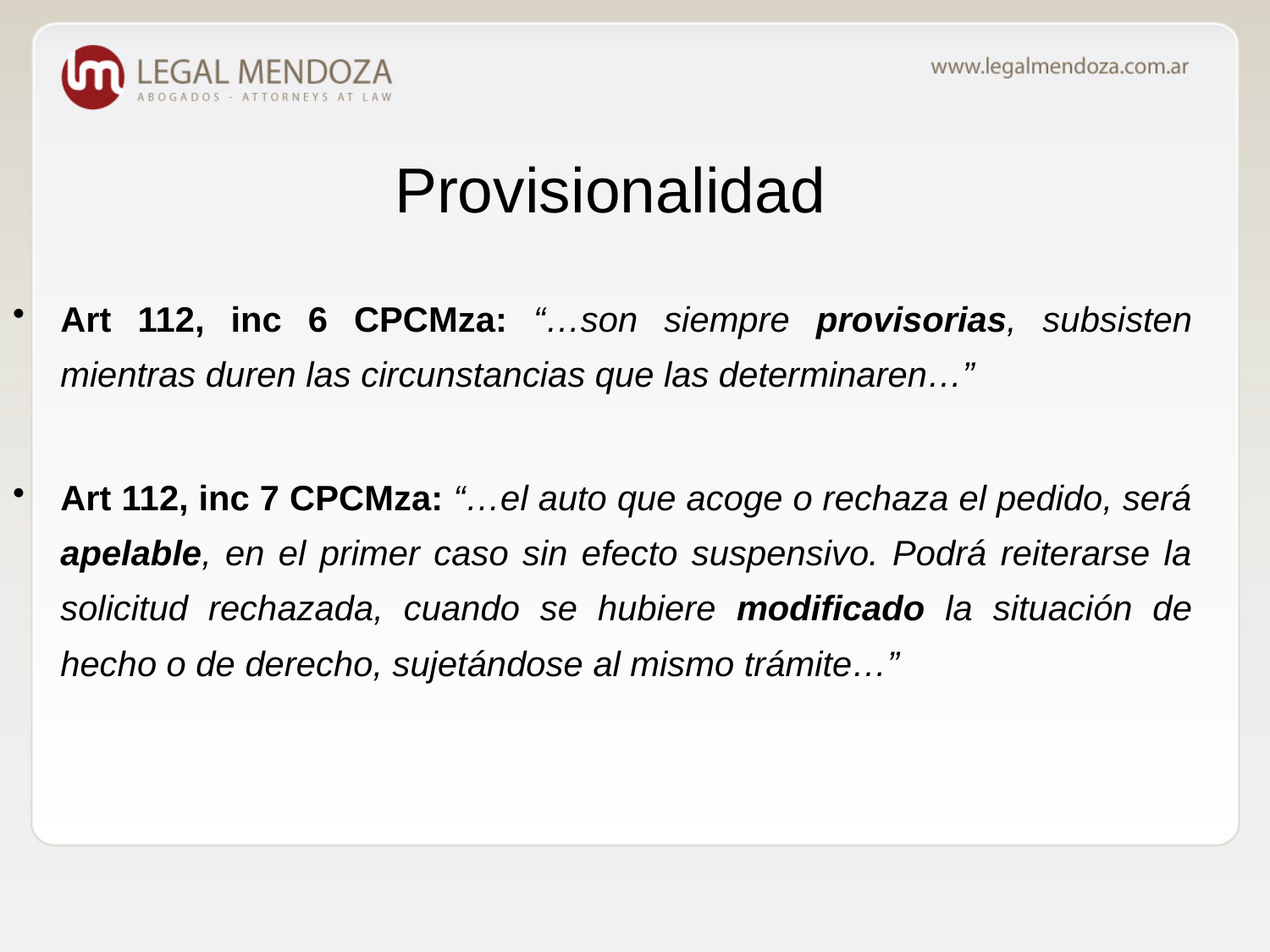

# Provisionalidad
Art 112, inc 6 CPCMza: “…son siempre provisorias, subsisten mientras duren las circunstancias que las determinaren…”

Art 112, inc 7 CPCMza: “…el auto que acoge o rechaza el pedido, será apelable, en el primer caso sin efecto suspensivo. Podrá reiterarse la solicitud rechazada, cuando se hubiere modificado la situación de hecho o de derecho, sujetándose al mismo trámite…”